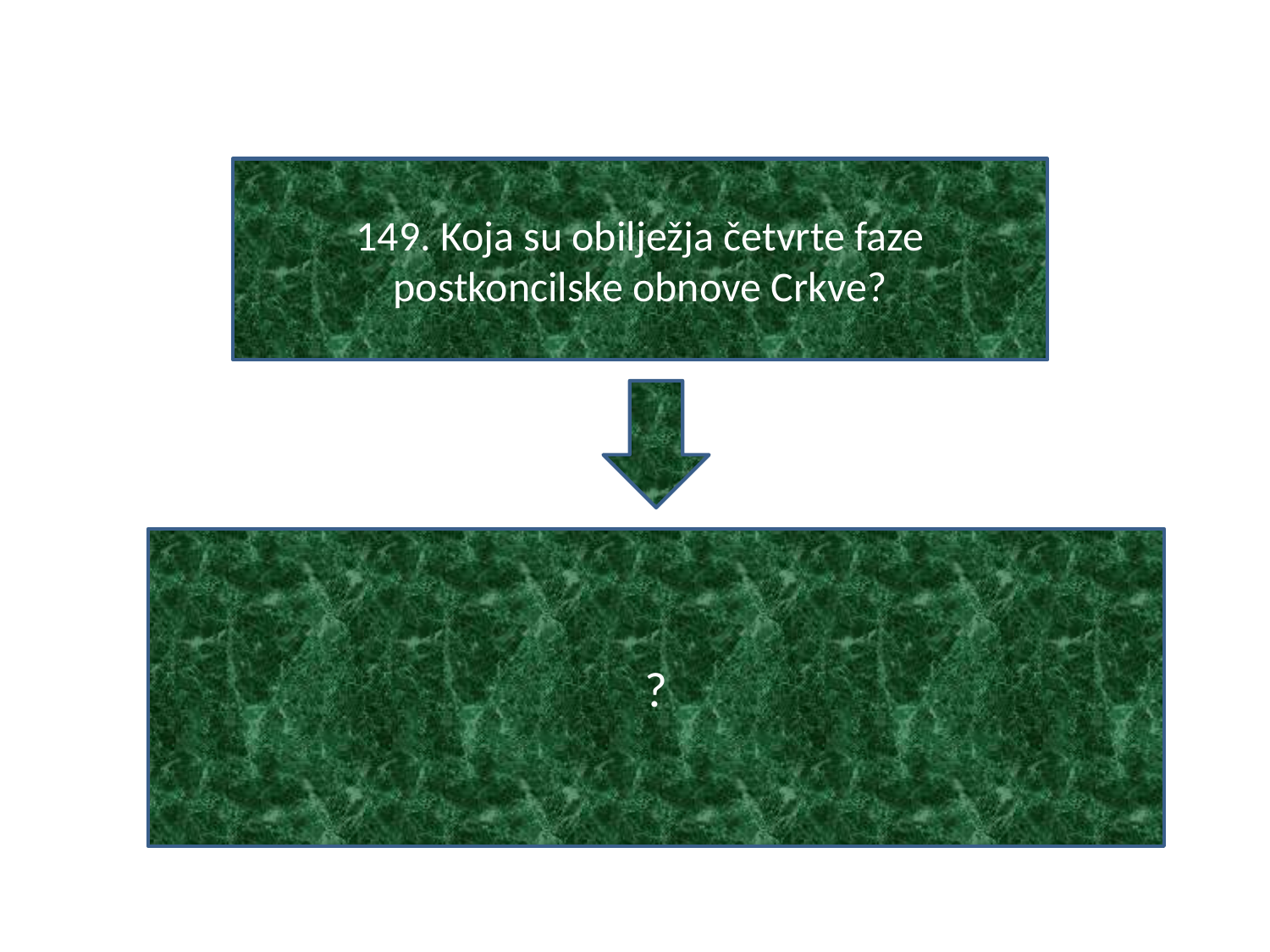

#
149. Koja su obilježja četvrte faze postkoncilske obnove Crkve?

?